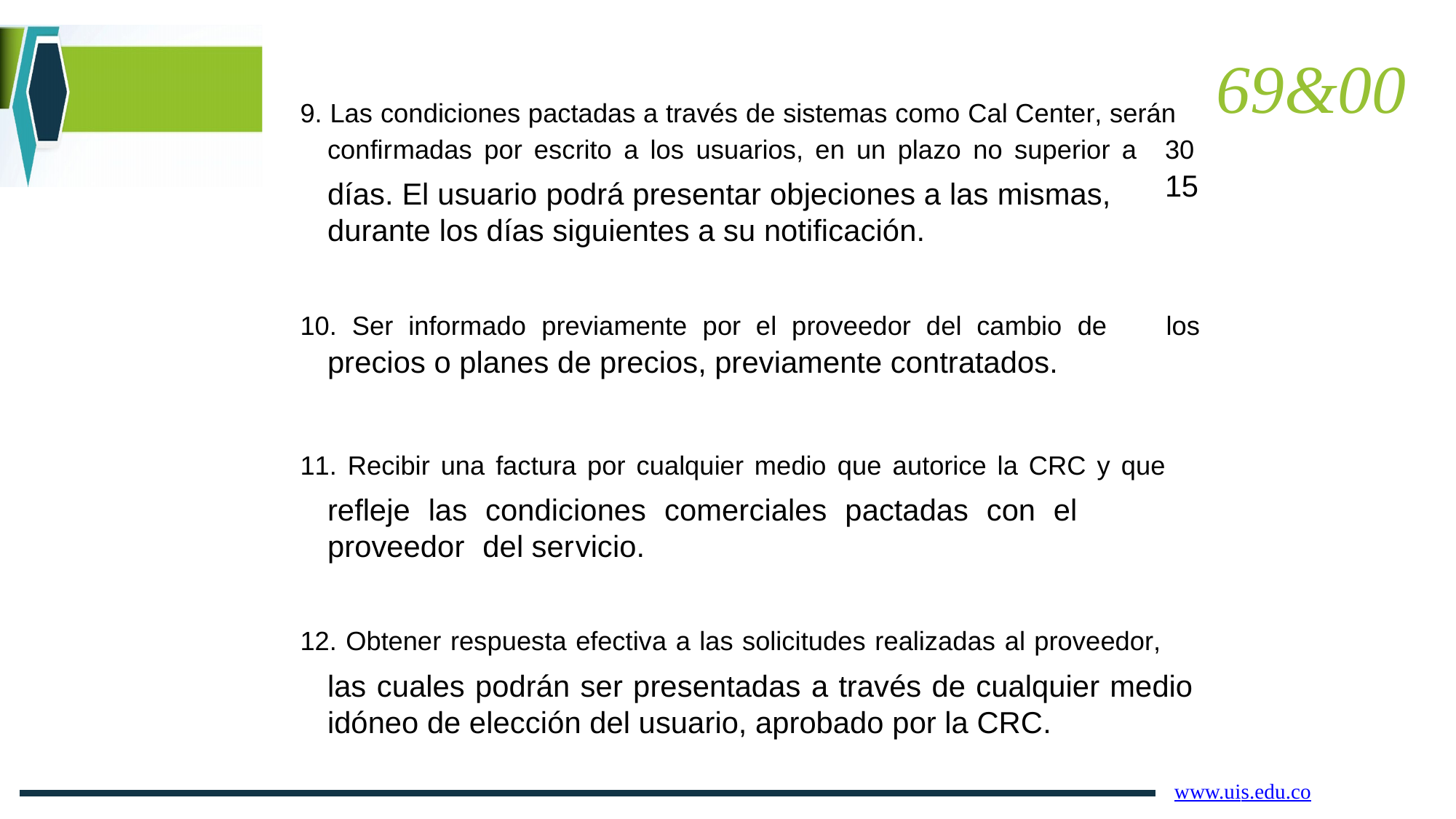

69&00

9. Las condiciones pactadas a través de sistemas como Cal Center, serán
confirmadas por escrito a los usuarios, en un plazo no superior a
días. El usuario podrá presentar objeciones a las mismas, durante los días siguientes a su notificación.
30
15

10. Ser informado previamente por el proveedor del cambio de
precios o planes de precios, previamente contratados.
los

11. Recibir una factura por cualquier medio que autorice la CRC y que
refleje  las  condiciones  comerciales  pactadas  con  el  proveedor  del servicio.

12. Obtener respuesta efectiva a las solicitudes realizadas al proveedor,
las cuales podrán ser presentadas a través de cualquier medio idóneo de elección del usuario, aprobado por la CRC.

www.uis.edu.co